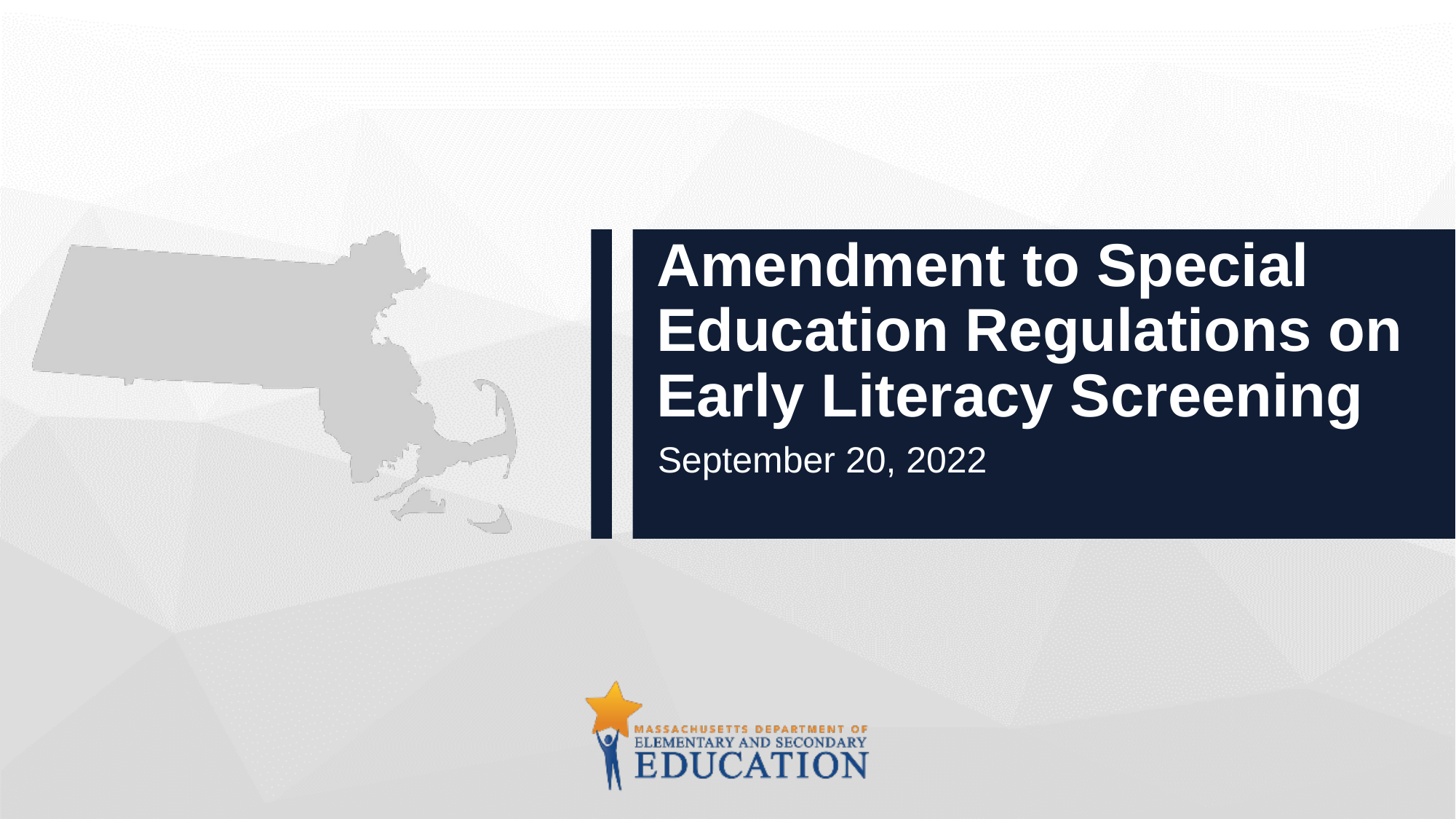

# Amendment to Special Education Regulations on Early Literacy Screening
September 20, 2022